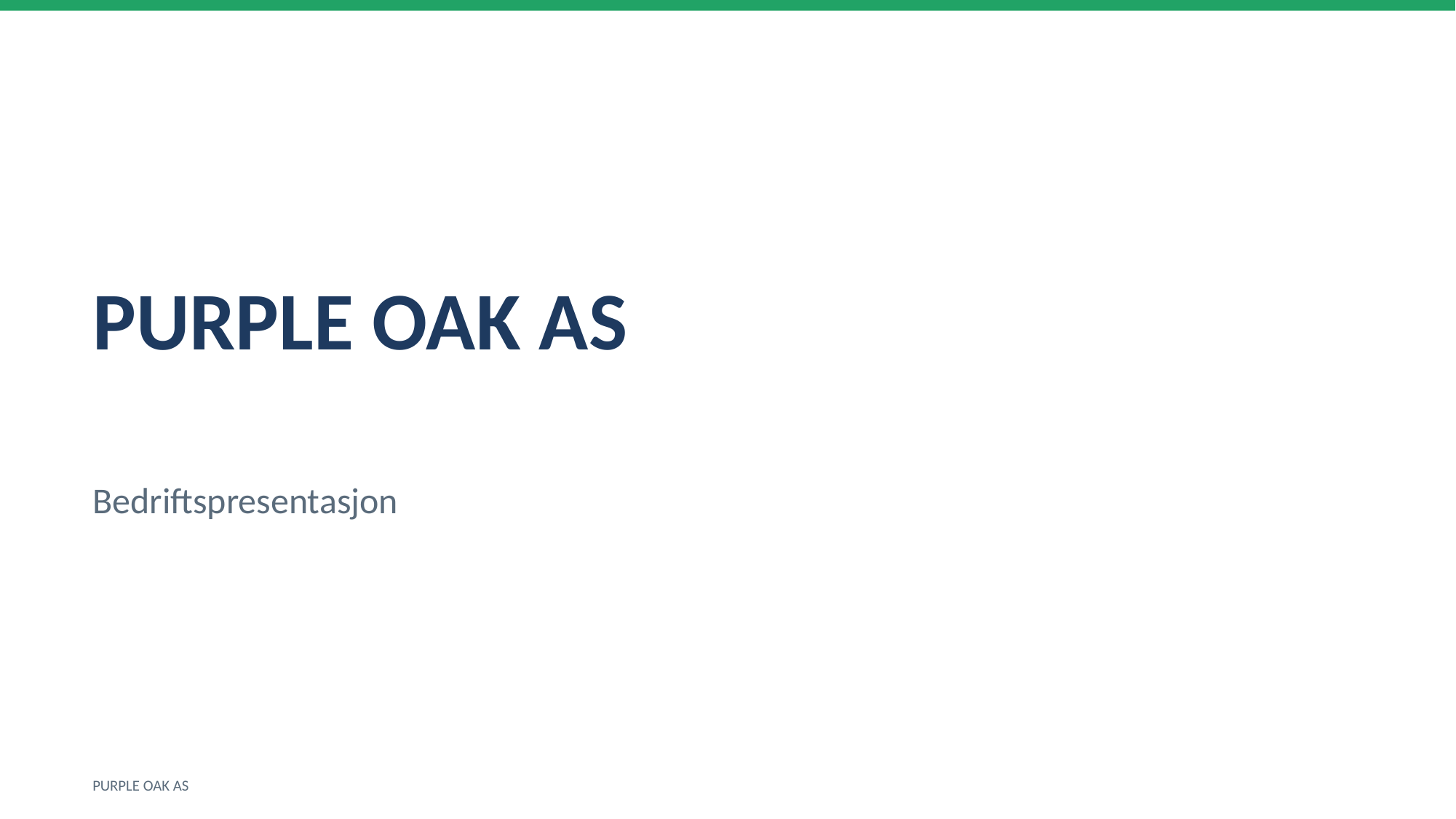

PURPLE OAK AS
Bedriftspresentasjon
PURPLE OAK AS